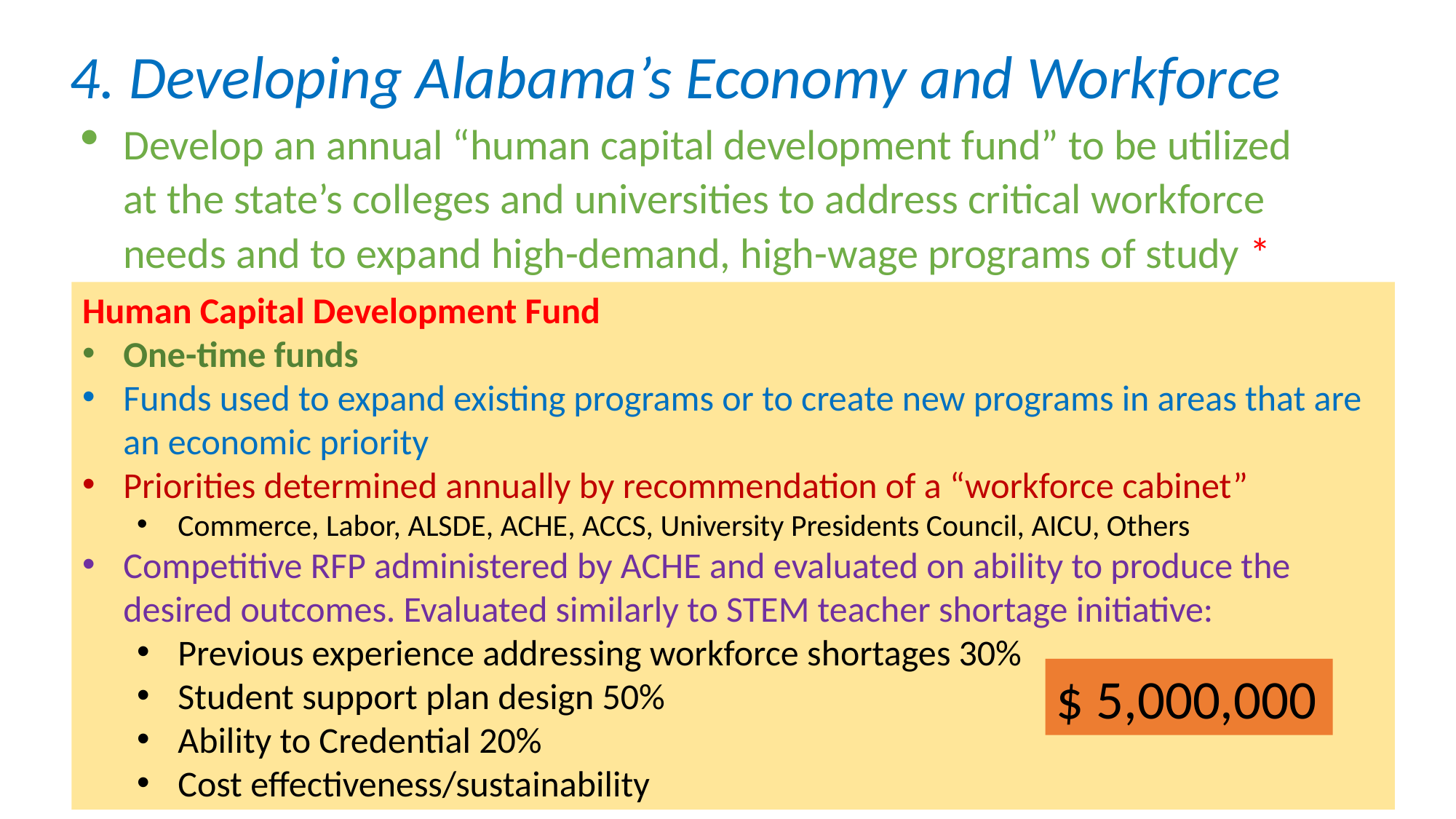

4. Developing Alabama’s Economy and Workforce
Develop an annual “human capital development fund” to be utilized at the state’s colleges and universities to address critical workforce needs and to expand high-demand, high-wage programs of study *
Human Capital Development Fund
One-time funds
Funds used to expand existing programs or to create new programs in areas that are an economic priority
Priorities determined annually by recommendation of a “workforce cabinet”
Commerce, Labor, ALSDE, ACHE, ACCS, University Presidents Council, AICU, Others
Competitive RFP administered by ACHE and evaluated on ability to produce the desired outcomes. Evaluated similarly to STEM teacher shortage initiative:
Previous experience addressing workforce shortages 30%
Student support plan design 50%
Ability to Credential 20%
Cost effectiveness/sustainability
$ 5,000,000